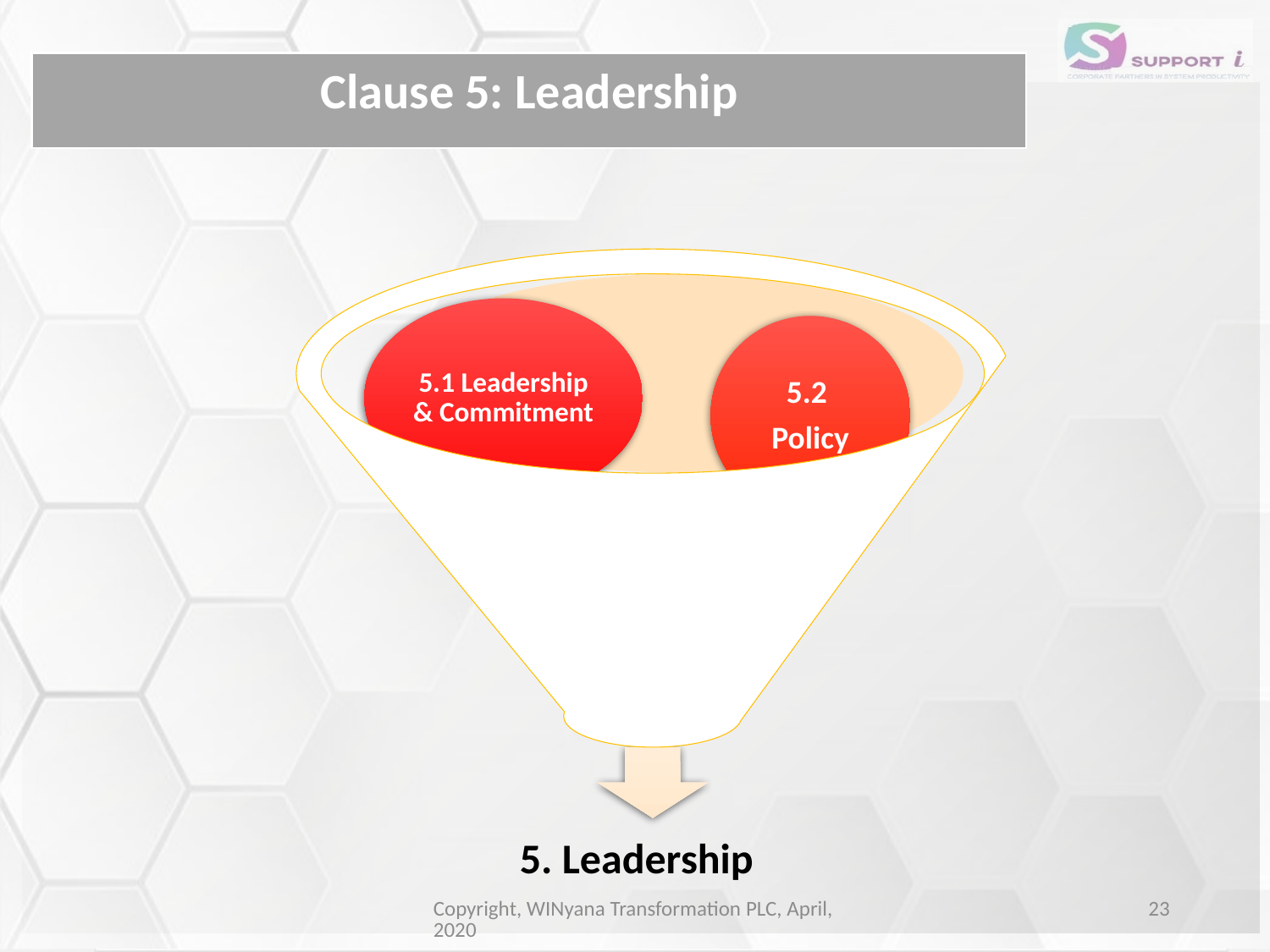

Clause 5: Leadership

5.1 Leadership & Commitment
5.2
Policy
5.3 Organizational Roles , Responsibilities & Authorities

         5. Leadership
Copyright, WINyana Transformation PLC, April,2020
23